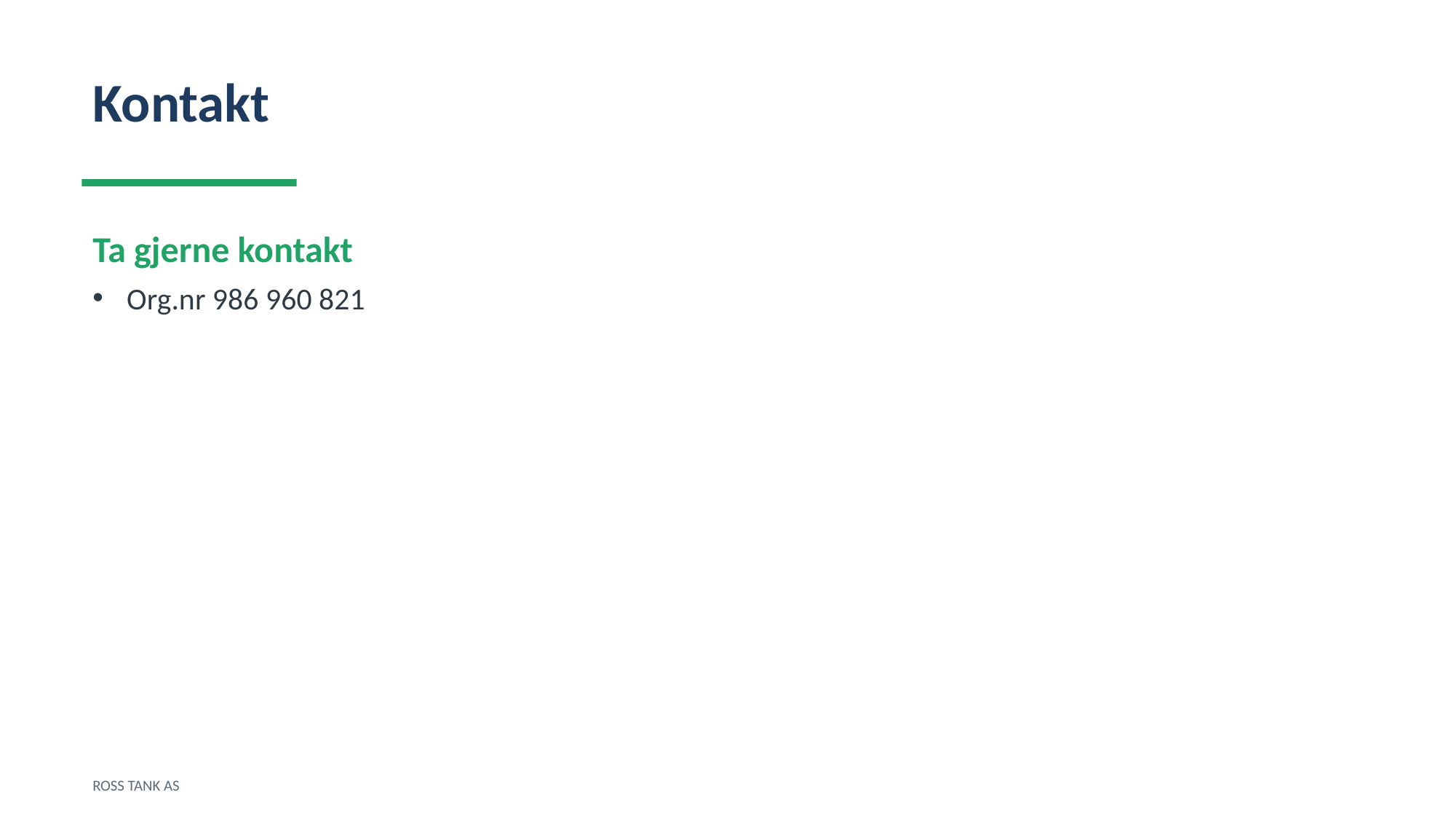

Kontakt

Ta gjerne kontakt
Org.nr 986 960 821
ROSS TANK AS